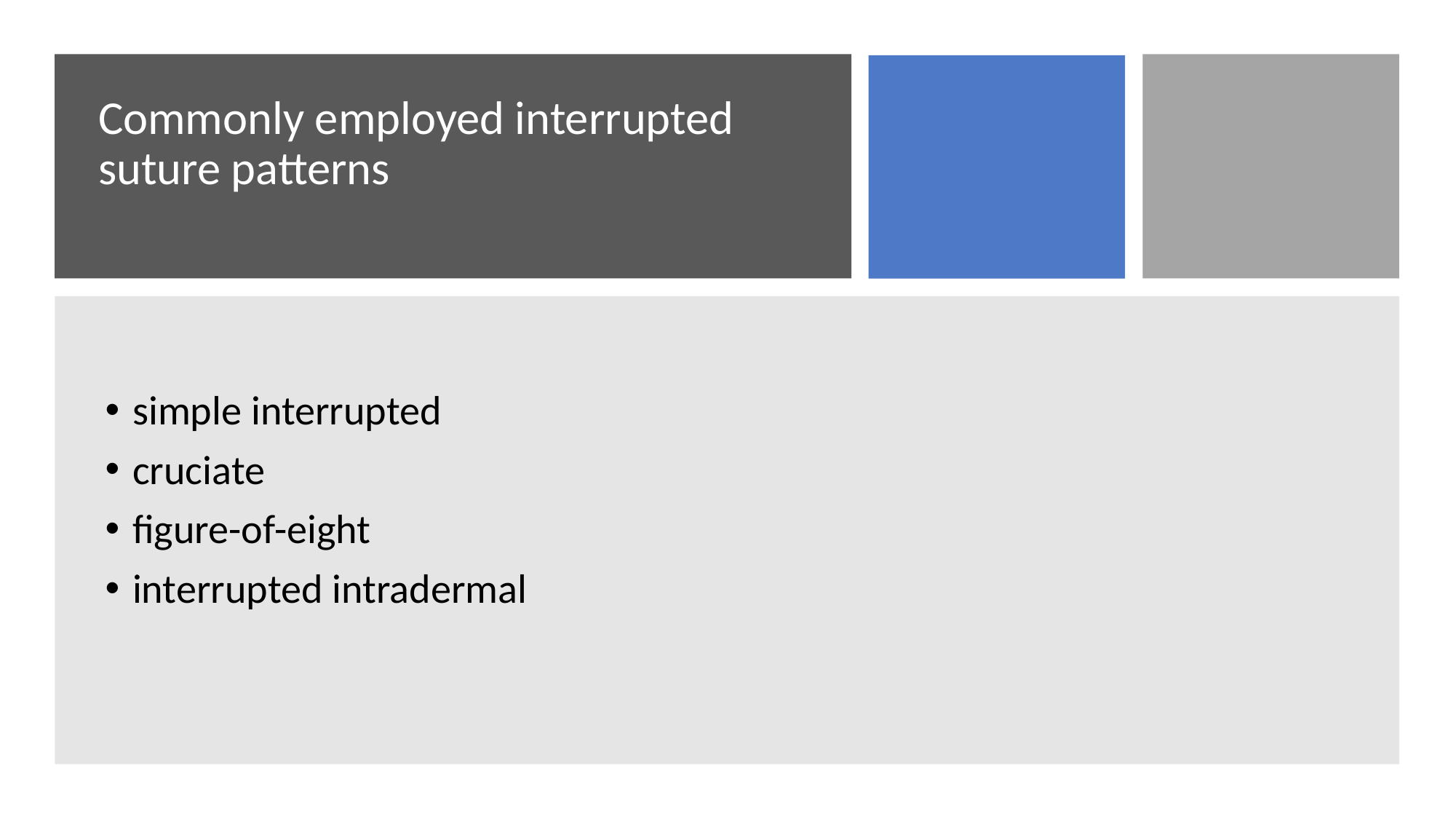

# Commonly employed interrupted suture patterns

simple interrupted
cruciate
figure-of-eight
interrupted intradermal